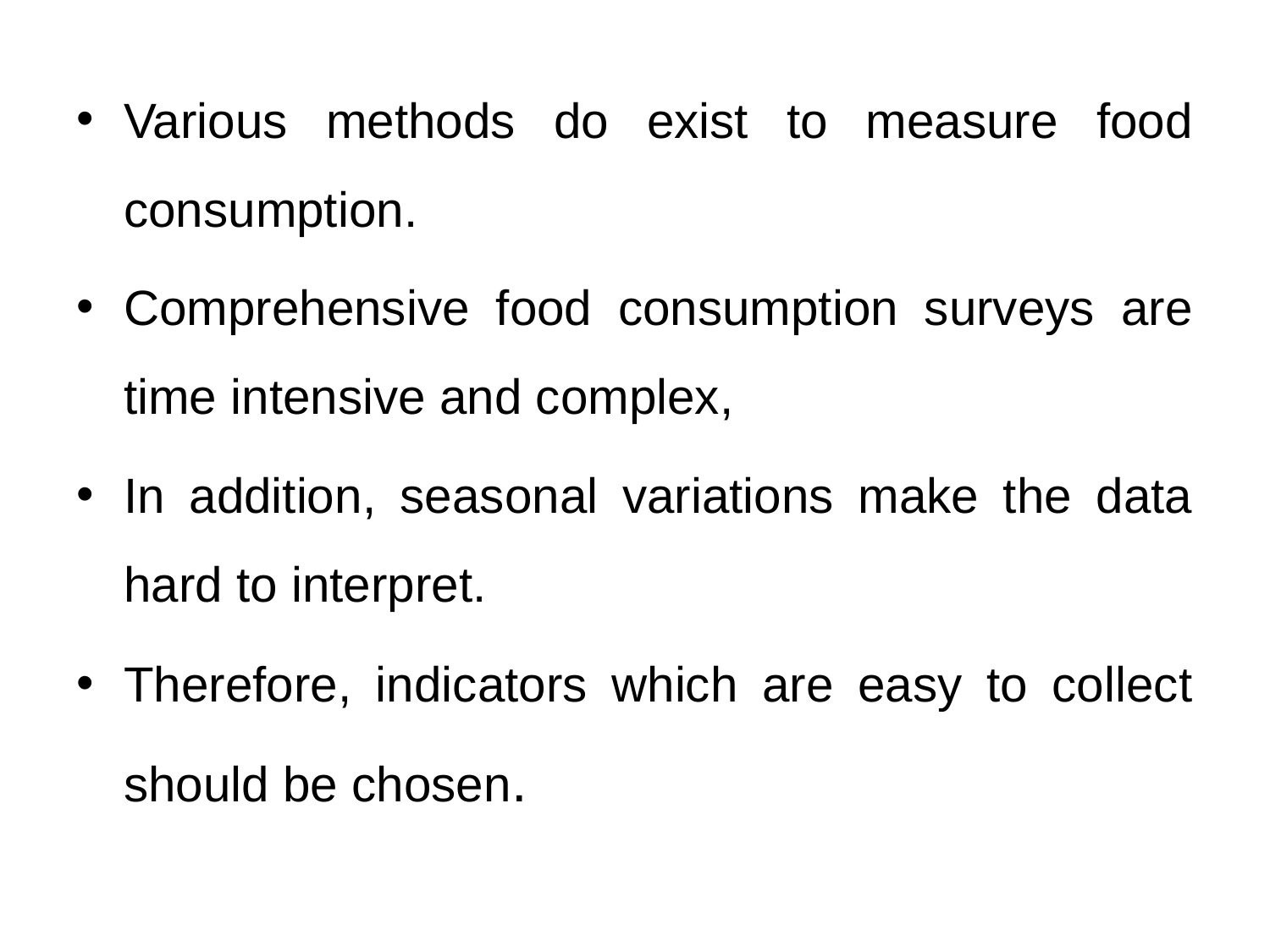

Various methods do exist to measure food consumption.
Comprehensive food consumption surveys are time intensive and complex,
In addition, seasonal variations make the data hard to interpret.
Therefore, indicators which are easy to collect should be chosen.